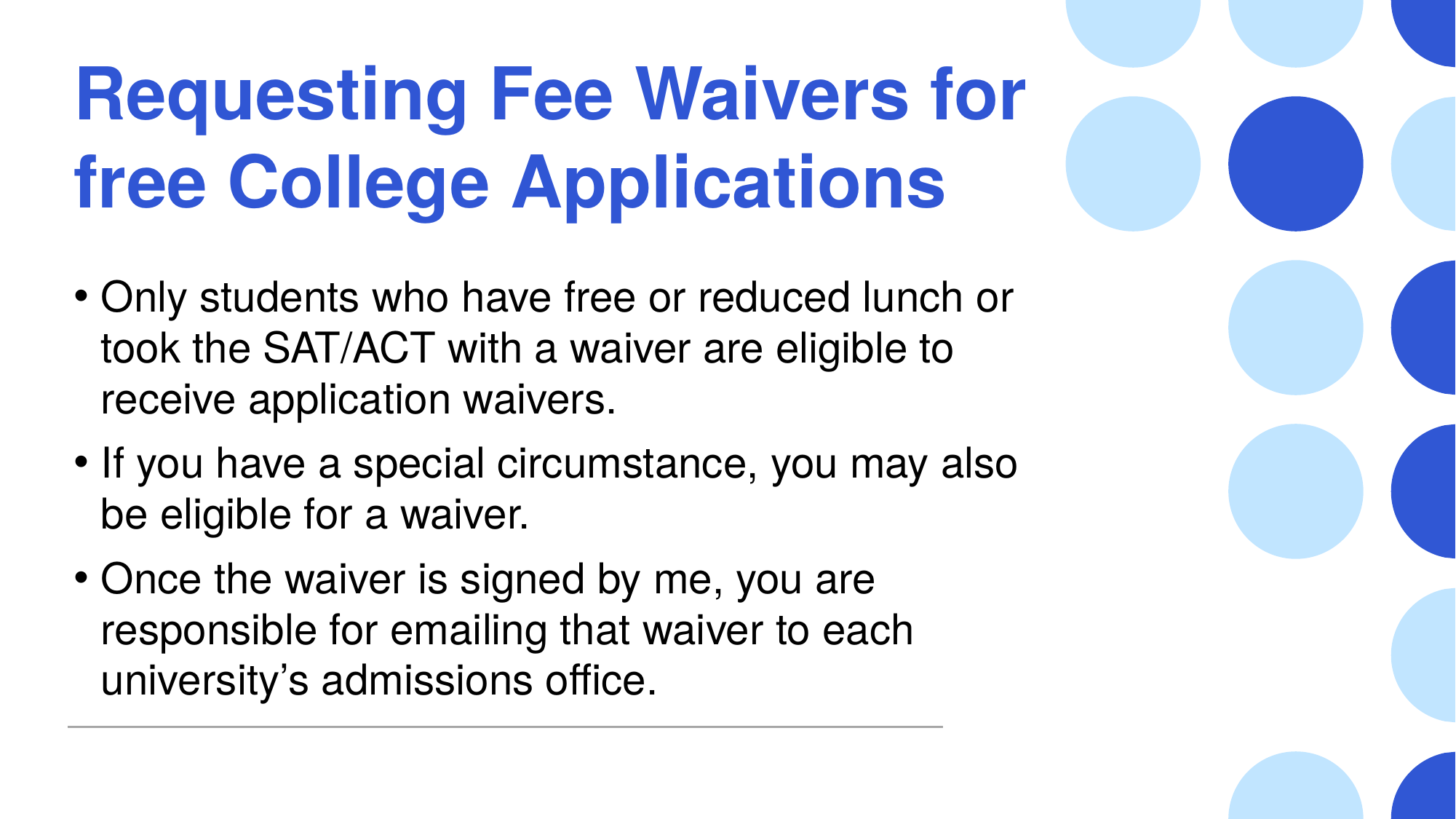

# Requesting Fee Waivers for free College Applications
Only students who have free or reduced lunch or took the SAT/ACT with a waiver are eligible to receive application waivers.
If you have a special circumstance, you may also be eligible for a waiver.
Once the waiver is signed by me, you are responsible for emailing that waiver to each university’s admissions office.